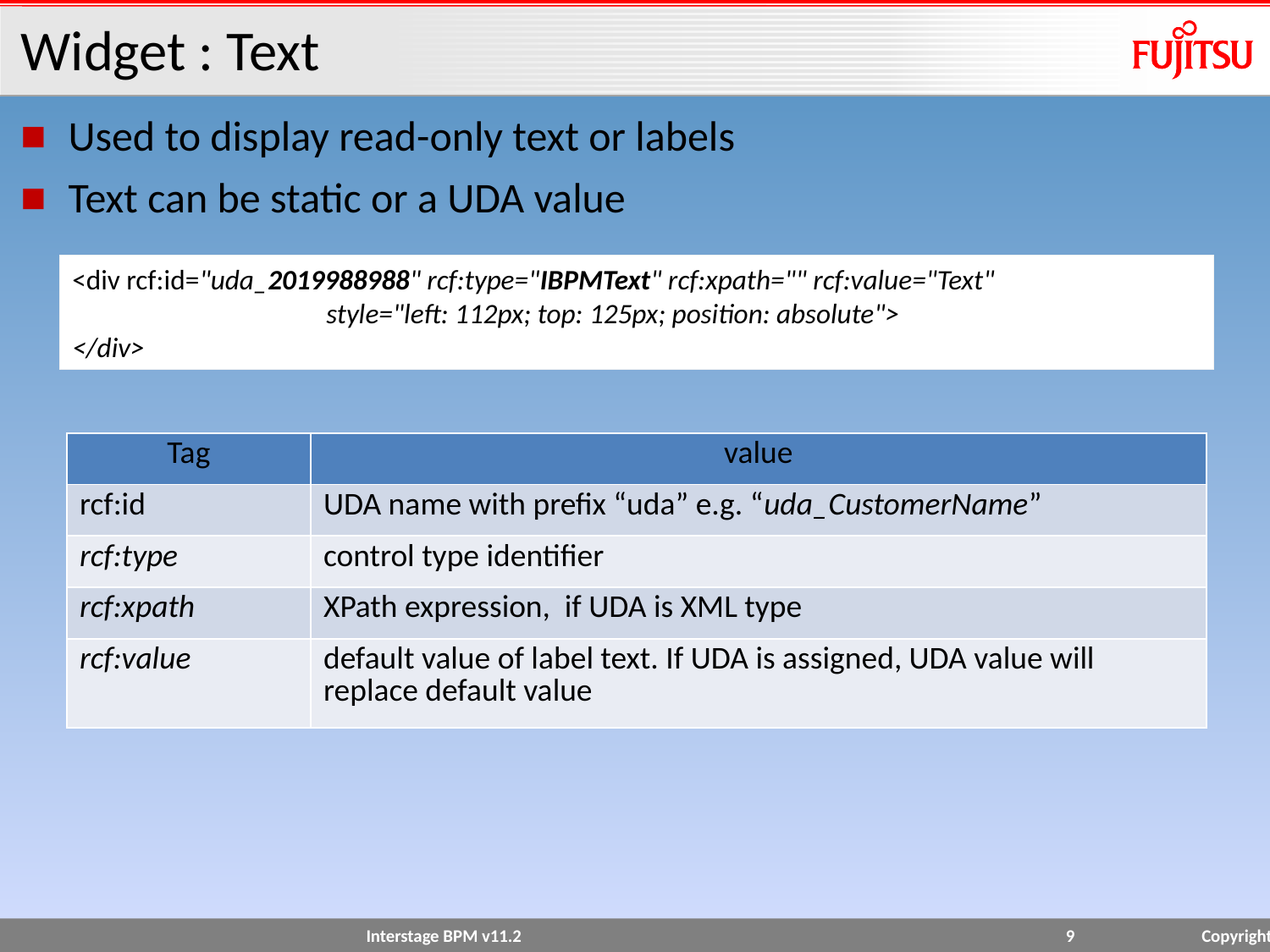

# Widget : Text
Used to display read-only text or labels
Text can be static or a UDA value

<div rcf:id="uda_2019988988" rcf:type="IBPMText" rcf:xpath="" rcf:value="Text" 			style="left: 112px; top: 125px; position: absolute">
</div>
| Tag | value |
| --- | --- |
| rcf:id | UDA name with prefix “uda” e.g. “uda\_CustomerName” |
| rcf:type | control type identifier |
| rcf:xpath | XPath expression, if UDA is XML type |
| rcf:value | default value of label text. If UDA is assigned, UDA value will replace default value |